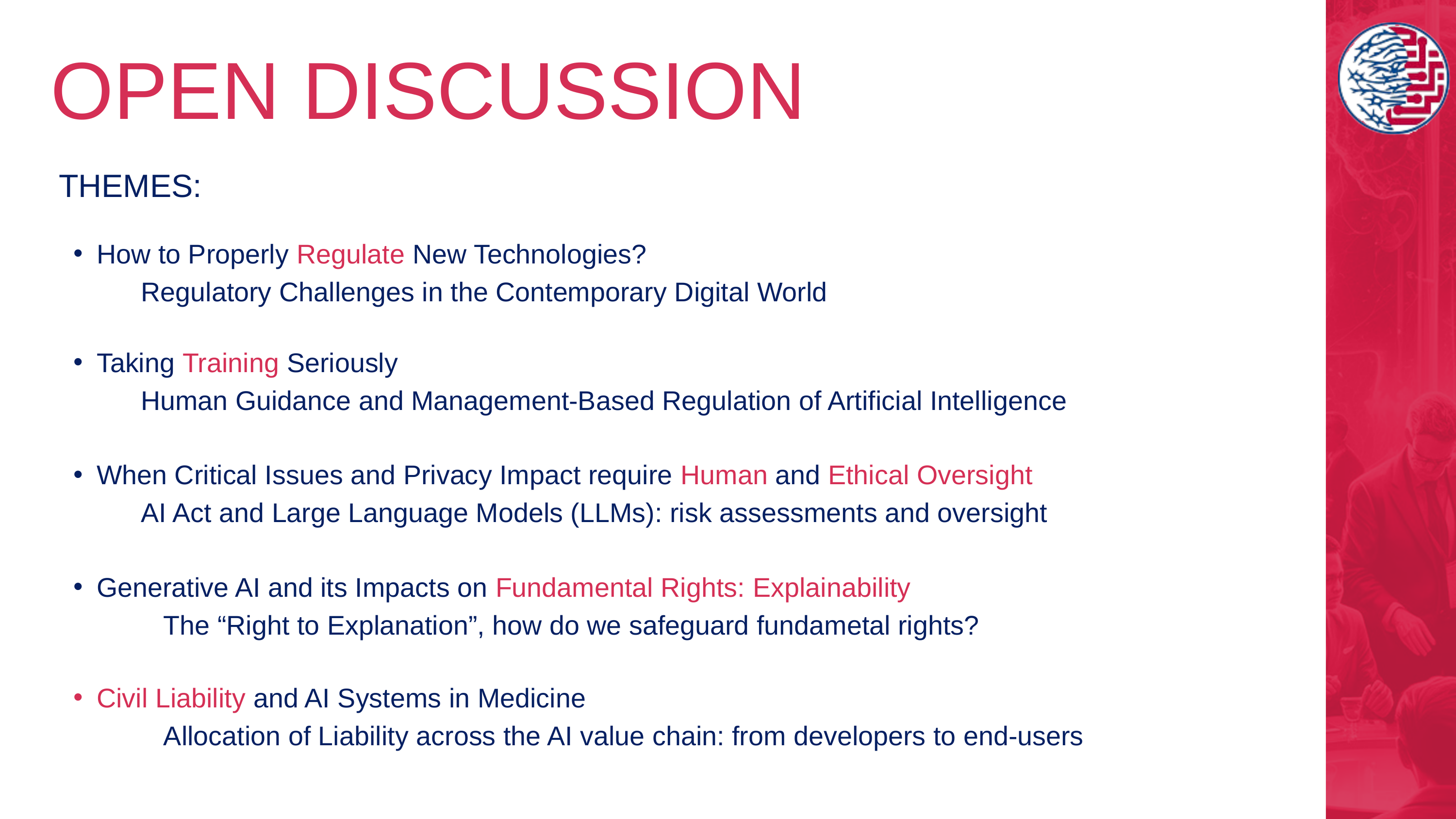

OPEN DISCUSSION

THEMES:
How to Properly Regulate New Technologies?
            Regulatory Challenges in the Contemporary Digital World
Taking Training Seriously
            Human Guidance and Management-Based Regulation of Artificial Intelligence
When Critical Issues and Privacy Impact require Human and Ethical Oversight
            AI Act and Large Language Models (LLMs): risk assessments and oversight
Generative AI and its Impacts on Fundamental Rights: Explainability
               The “Right to Explanation”, how do we safeguard fundametal rights?
Civil Liability and AI Systems in Medicine
               Allocation of Liability across the AI value chain: from developers to end-users